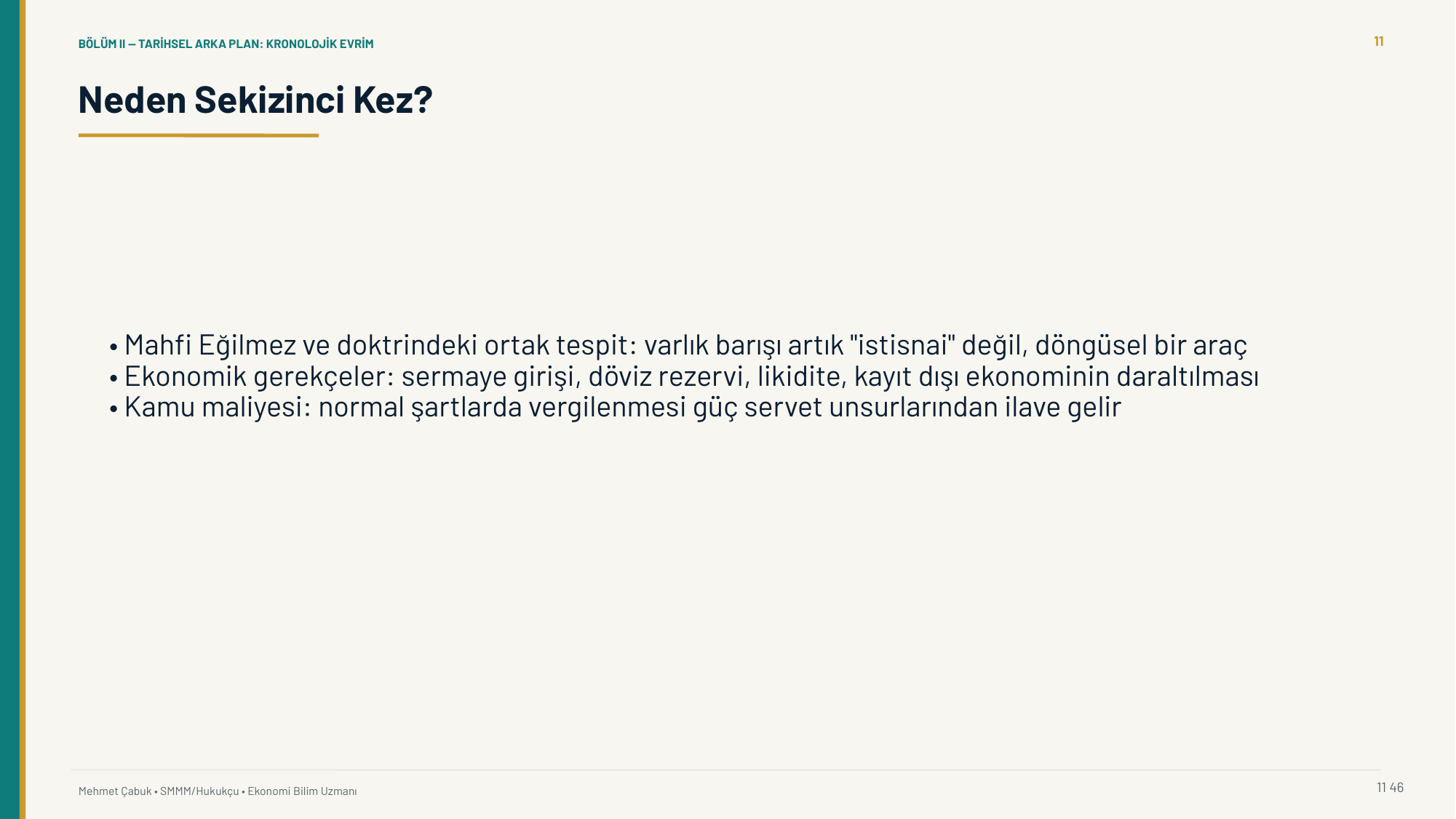

11
BÖLÜM II — TARİHSEL ARKA PLAN: KRONOLOJİK EVRİM
Neden Sekizinci Kez?

• Mahfi Eğilmez ve doktrindeki ortak tespit: varlık barışı artık "istisnai" değil, döngüsel bir araç
• Ekonomik gerekçeler: sermaye girişi, döviz rezervi, likidite, kayıt dışı ekonominin daraltılması
• Kamu maliyesi: normal şartlarda vergilenmesi güç servet unsurlarından ilave gelir

11
46
Mehmet Çabuk • SMMM/Hukukçu • Ekonomi Bilim Uzmanı